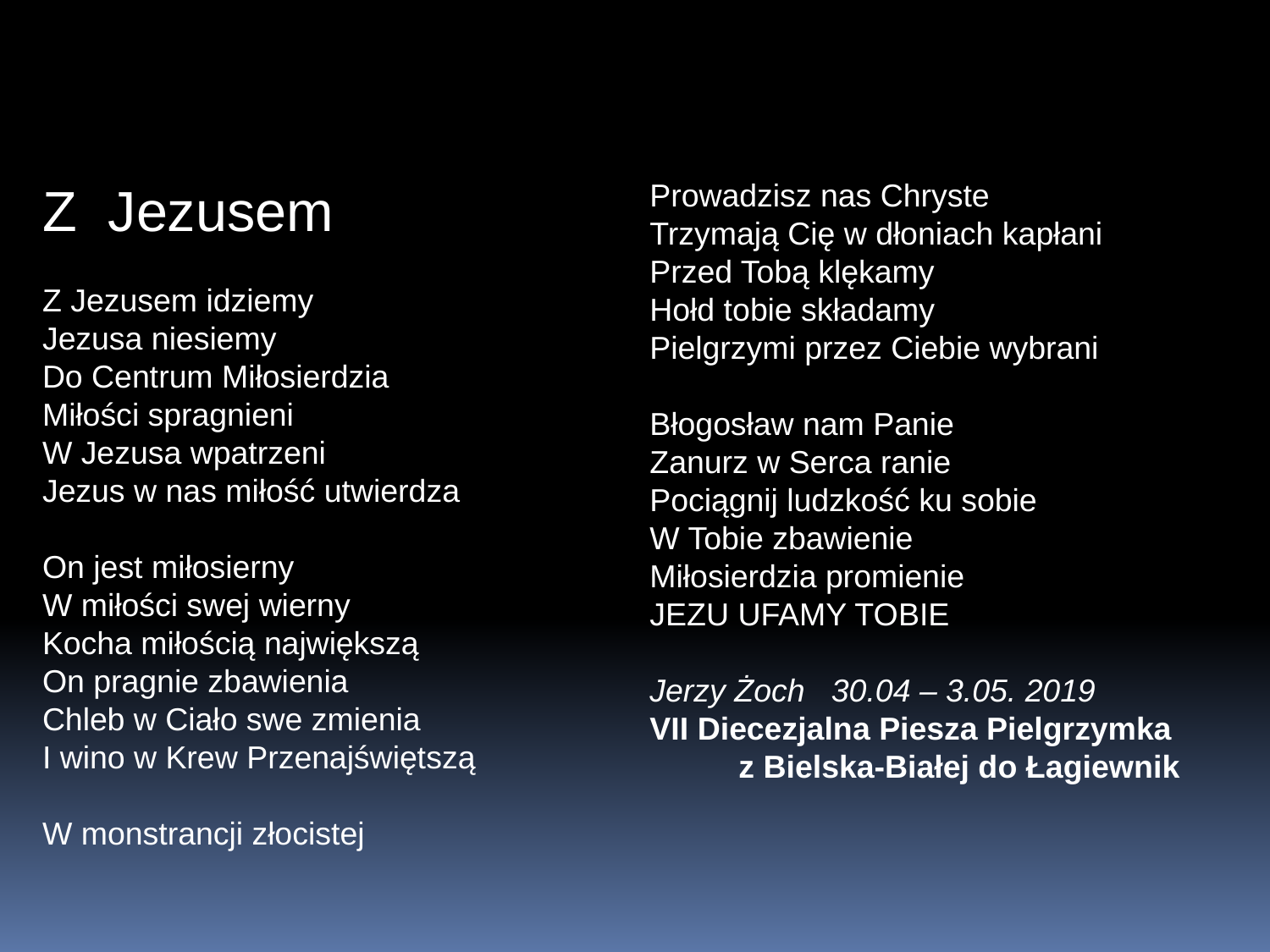

Z  Jezusem

Z Jezusem idziemy
Jezusa niesiemy
Do Centrum Miłosierdzia
Miłości spragnieni
W Jezusa wpatrzeni
Jezus w nas miłość utwierdza

On jest miłosierny
W miłości swej wierny
Kocha miłością największą
On pragnie zbawienia
Chleb w Ciało swe zmienia
I wino w Krew Przenajświętszą

W monstrancji złocistej
Prowadzisz nas Chryste
Trzymają Cię w dłoniach kapłani
Przed Tobą klękamy
Hołd tobie składamy
Pielgrzymi przez Ciebie wybrani

Błogosław nam Panie
Zanurz w Serca ranie
Pociągnij ludzkość ku sobie
W Tobie zbawienie
Miłosierdzia promienie
JEZU UFAMY TOBIE

Jerzy Żoch   30.04 – 3.05. 2019
VII Diecezjalna Piesza Pielgrzymka
          z Bielska-Białej do Łagiewnik